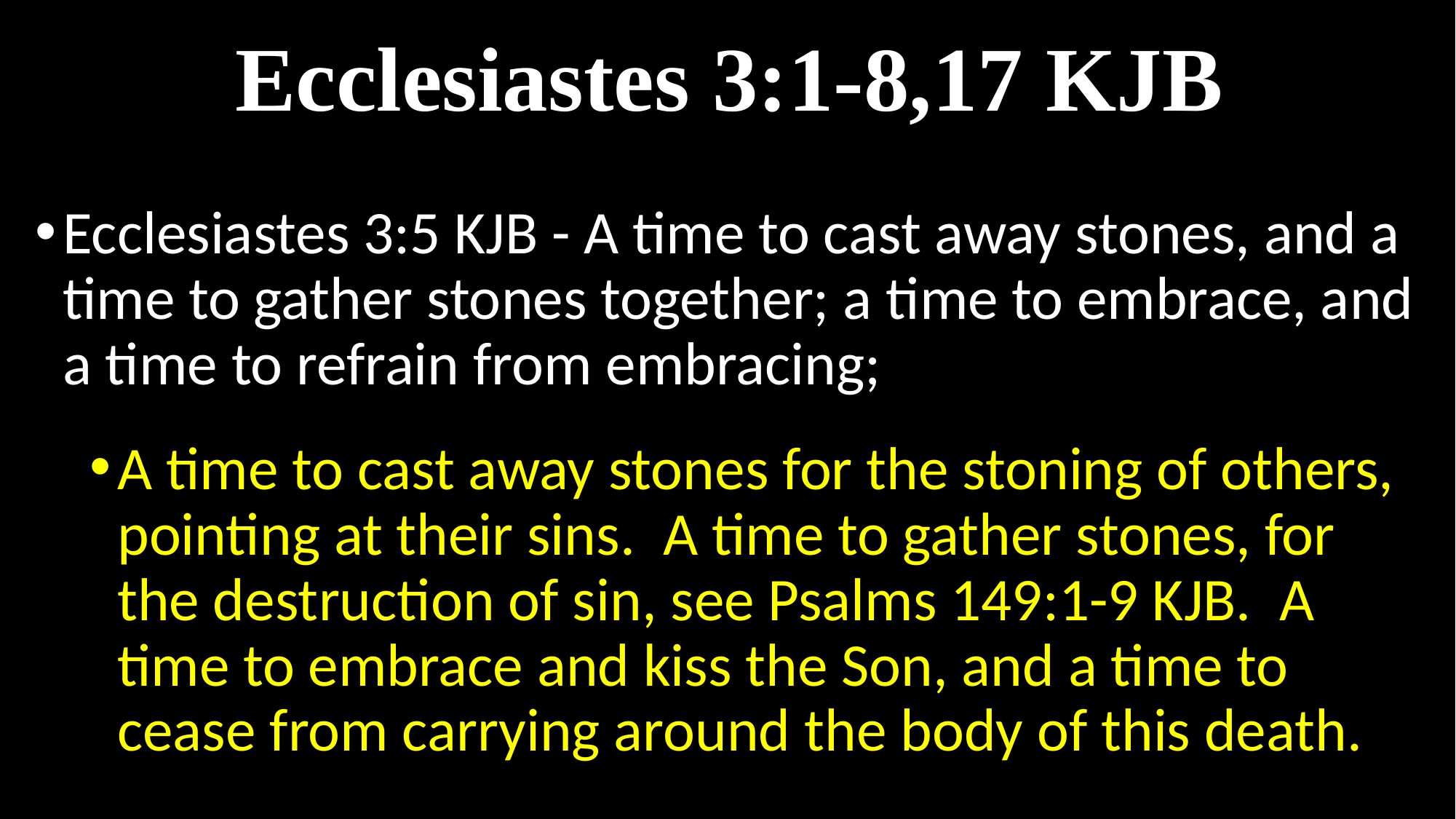

# Ecclesiastes 3:1-8,17 KJB
Ecclesiastes 3:5 KJB - A time to cast away stones, and a time to gather stones together; a time to embrace, and a time to refrain from embracing;

A time to cast away stones for the stoning of others, pointing at their sins.  A time to gather stones, for the destruction of sin, see Psalms 149:1-9 KJB.  A time to embrace and kiss the Son, and a time to cease from carrying around the body of this death.